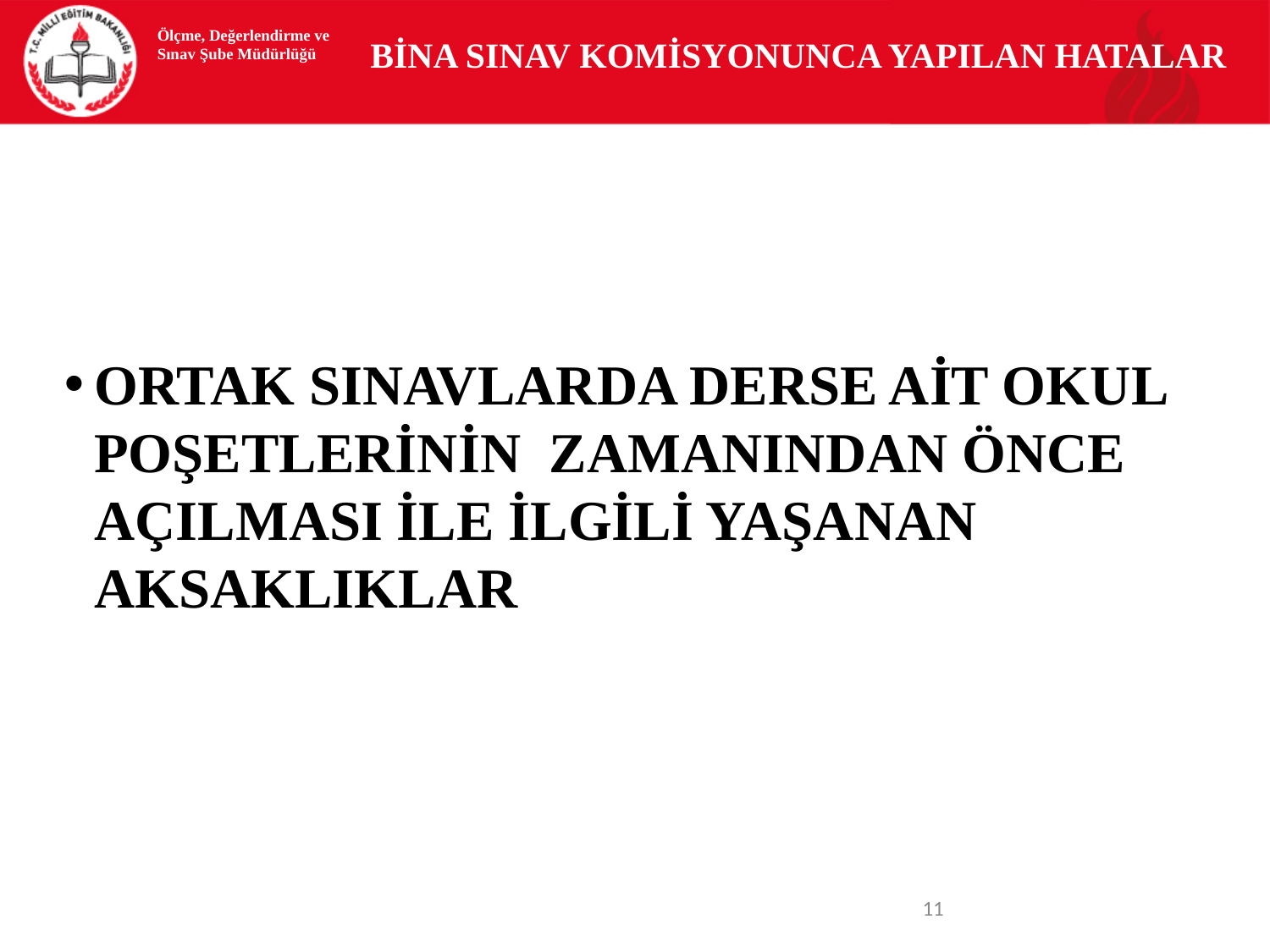

Ölçme, Değerlendirme ve Sınav Şube Müdürlüğü
   BİNA SINAV KOMİSYONUNCA YAPILAN HATALAR

ORTAK SINAVLARDA DERSE AİT OKUL POŞETLERİNİN  ZAMANINDAN ÖNCE AÇILMASI İLE İLGİLİ YAŞANAN AKSAKLIKLAR

11